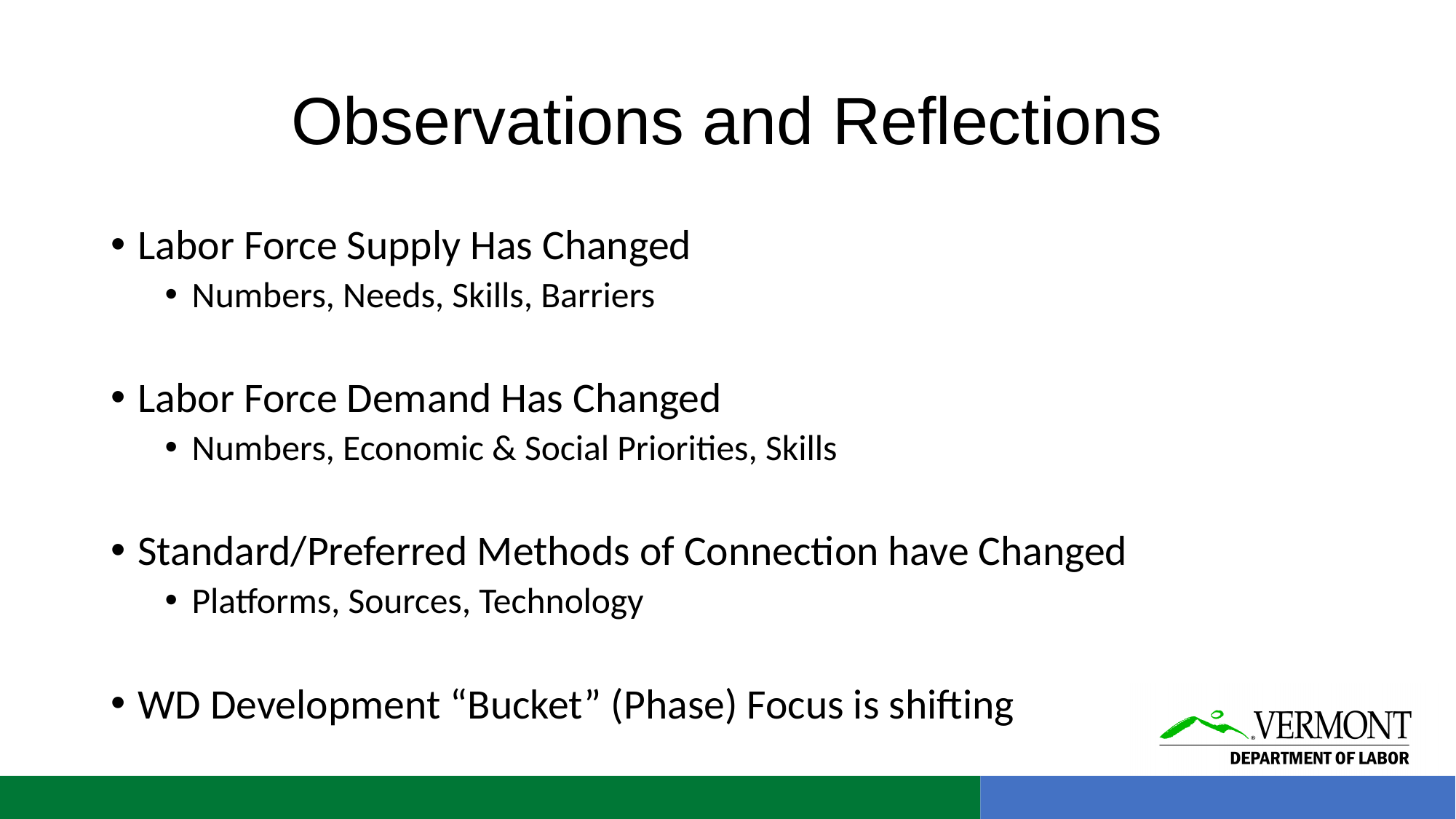

# Observations and Reflections
Labor Force Supply Has Changed
Numbers, Needs, Skills, Barriers

Labor Force Demand Has Changed
Numbers, Economic & Social Priorities, Skills

Standard/Preferred Methods of Connection have Changed
Platforms, Sources, Technology

WD Development “Bucket” (Phase) Focus is shifting